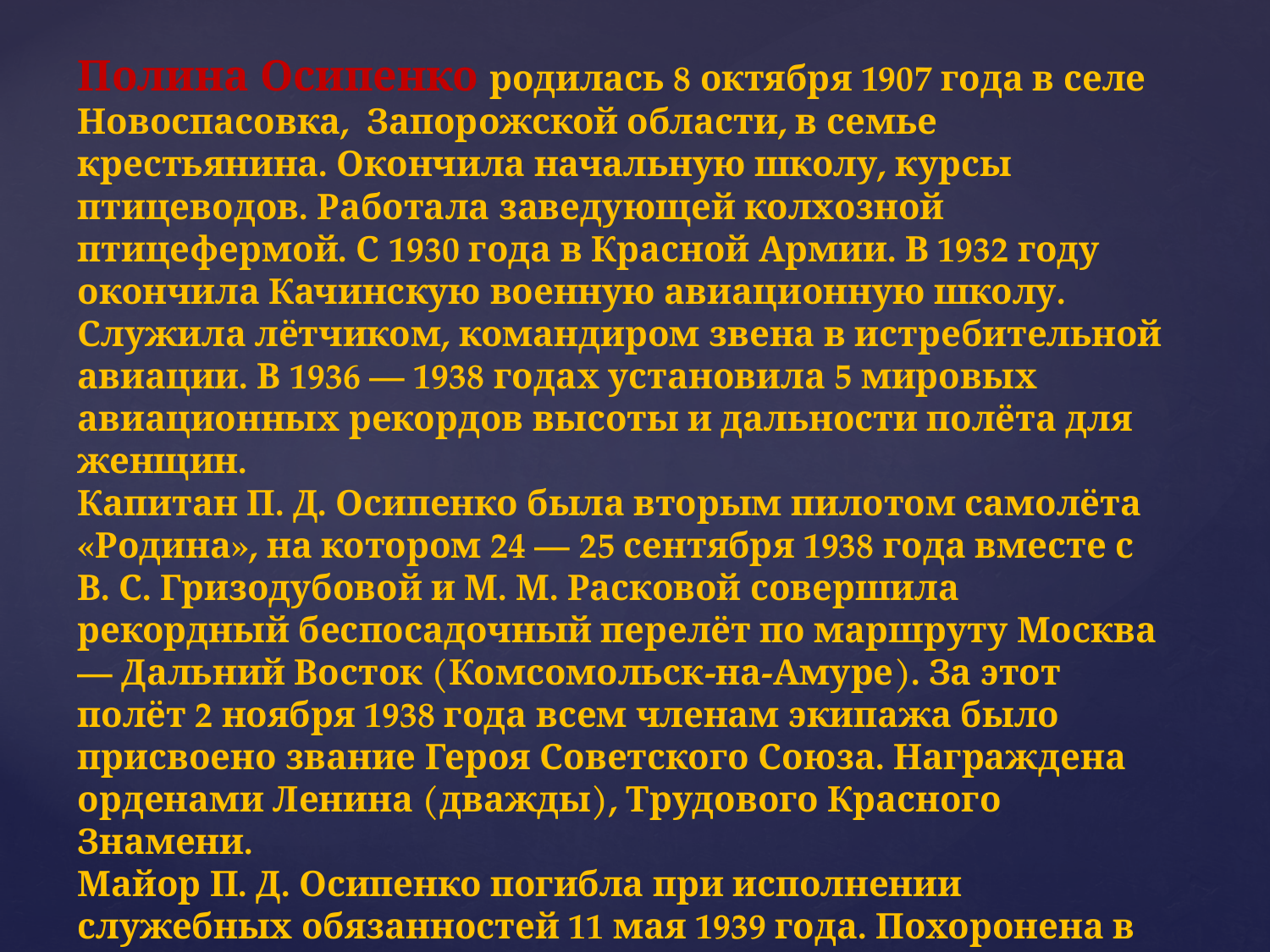

Полина Осипенко родилась 8 октября 1907 года в селе Новоспасовка,  Запорожской области, в семье крестьянина. Окончила начальную школу, курсы птицеводов. Работала заведующей колхозной птицефермой. С 1930 года в Красной Армии. В 1932 году окончила Качинскую военную авиационную школу. Служила лётчиком, командиром звена в истребительной авиации. В 1936 — 1938 годах установила 5 мировых авиационных рекордов высоты и дальности полёта для женщин.
Капитан П. Д. Осипенко была вторым пилотом самолёта «Родина», на котором 24 — 25 сентября 1938 года вместе с В. С. Гризодубовой и М. М. Расковой совершила рекордный беспосадочный перелёт по маршруту Москва — Дальний Восток (Комсомольск-на-Амуре). За этот полёт 2 ноября 1938 года всем членам экипажа было присвоено звание Героя Советского Союза. Награждена орденами Ленина (дважды), Трудового Красного Знамени.
Майор П. Д. Осипенко погибла при исполнении служебных обязанностей 11 мая 1939 года. Похоронена в Москве у Кремлёвской стены.